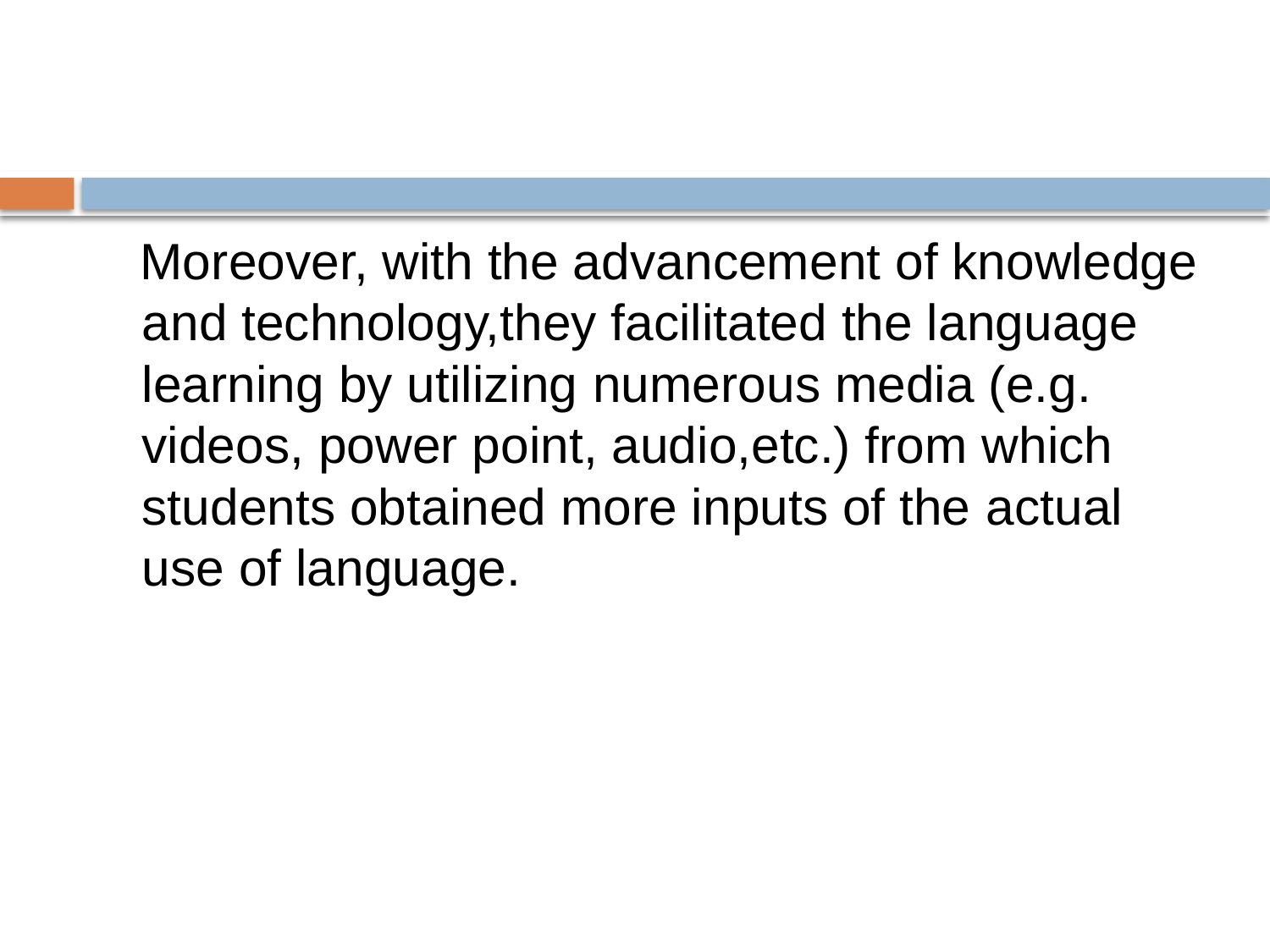

#
   Moreover, with the advancement of knowledge and technology,they facilitated the language learning by utilizing numerous media (e.g. videos, power point, audio,etc.) from which students obtained more inputs of the actual use of language.